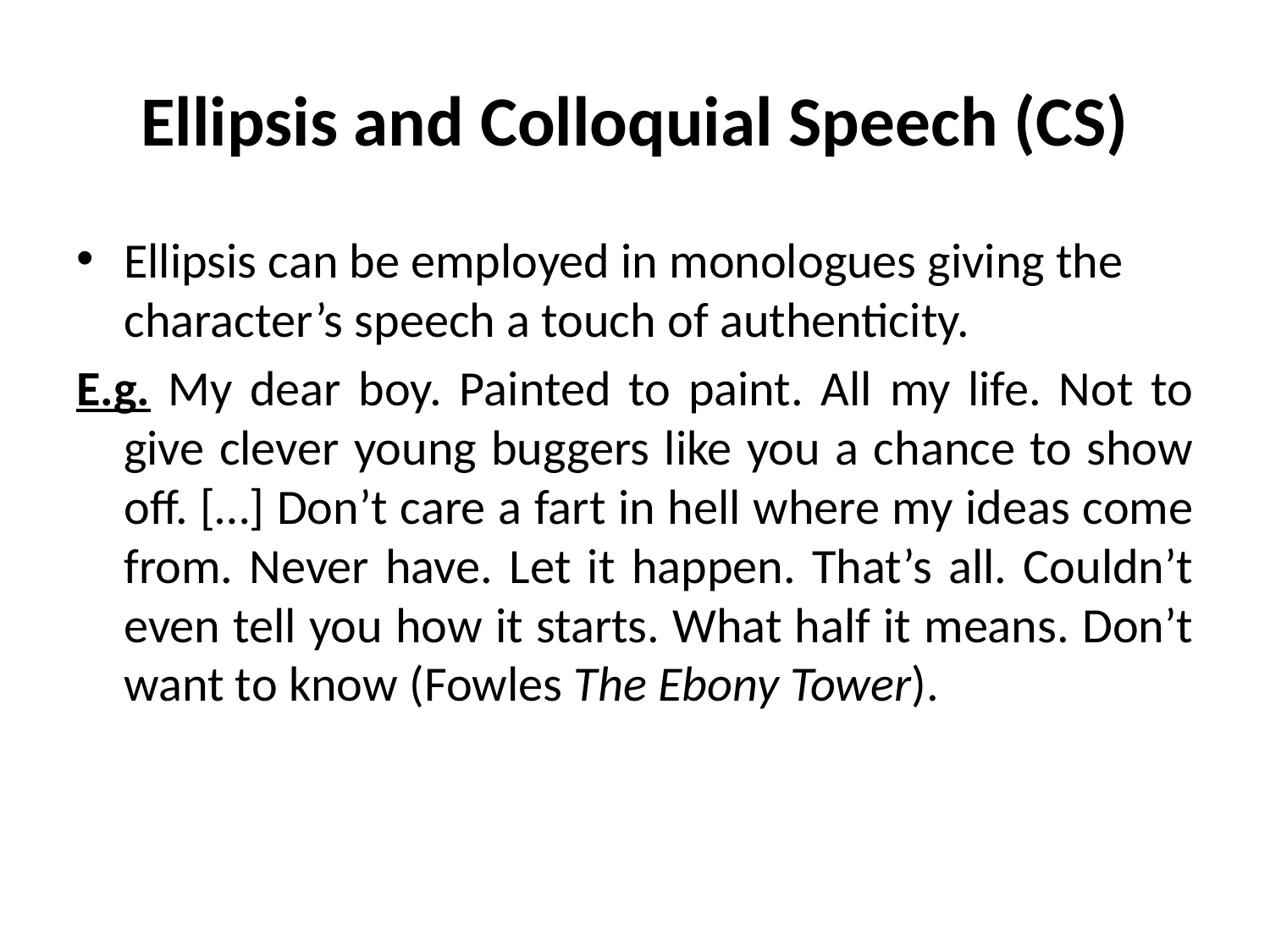

# Ellipsis and Colloquial Speech (CS)
Ellipsis can be employed in monologues giving the character’s speech a touch of authenticity.
E.g. My dear boy. Painted to paint. All my life. Not to give clever young buggers like you a chance to show off. […] Don’t care a fart in hell where my ideas come from. Never have. Let it happen. That’s all. Couldn’t even tell you how it starts. What half it means. Don’t want to know (Fowles The Ebony Tower).